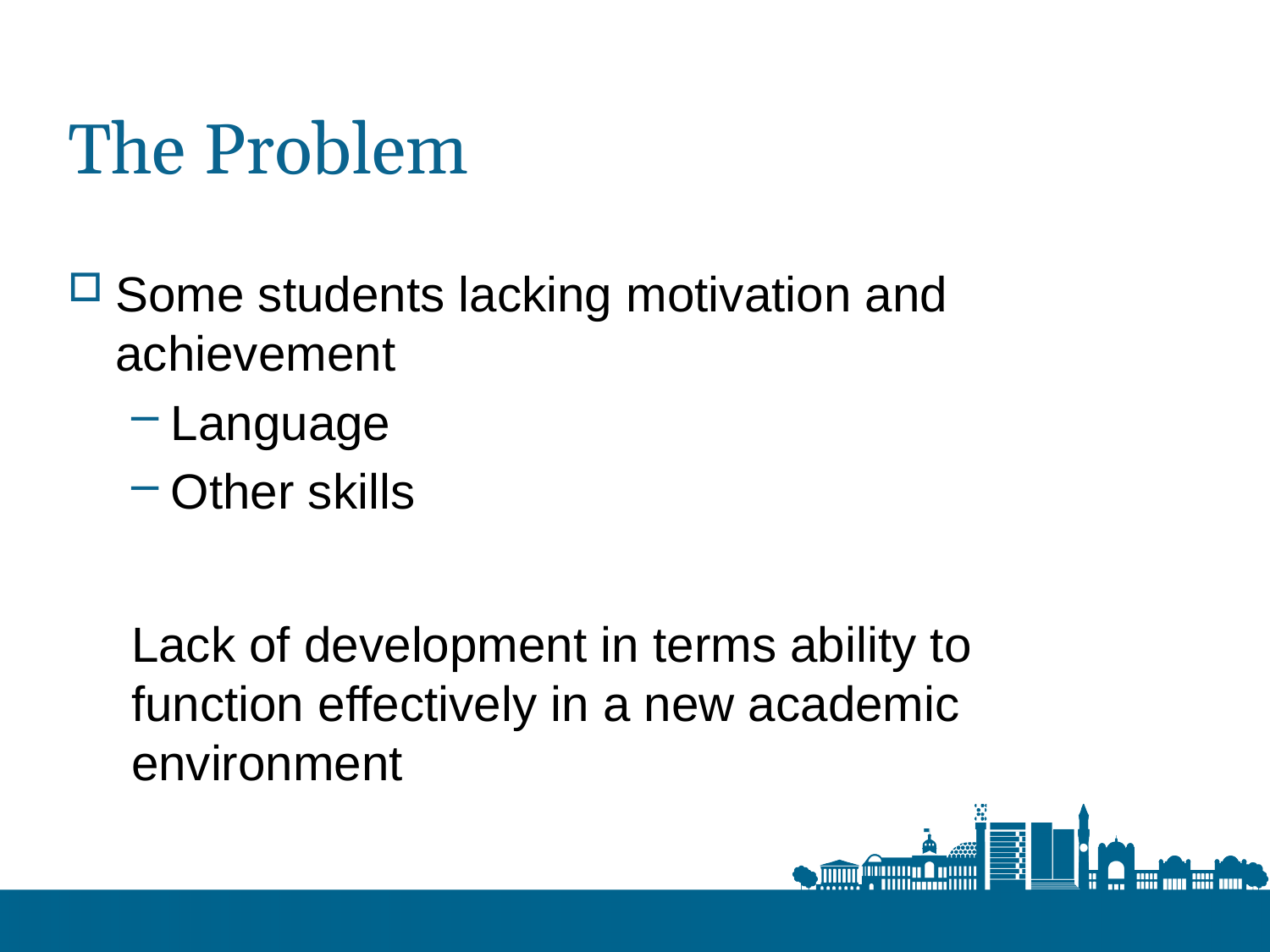

# The Problem
Some students lacking motivation and achievement
Language
Other skills

Lack of development in terms ability to function effectively in a new academic environment